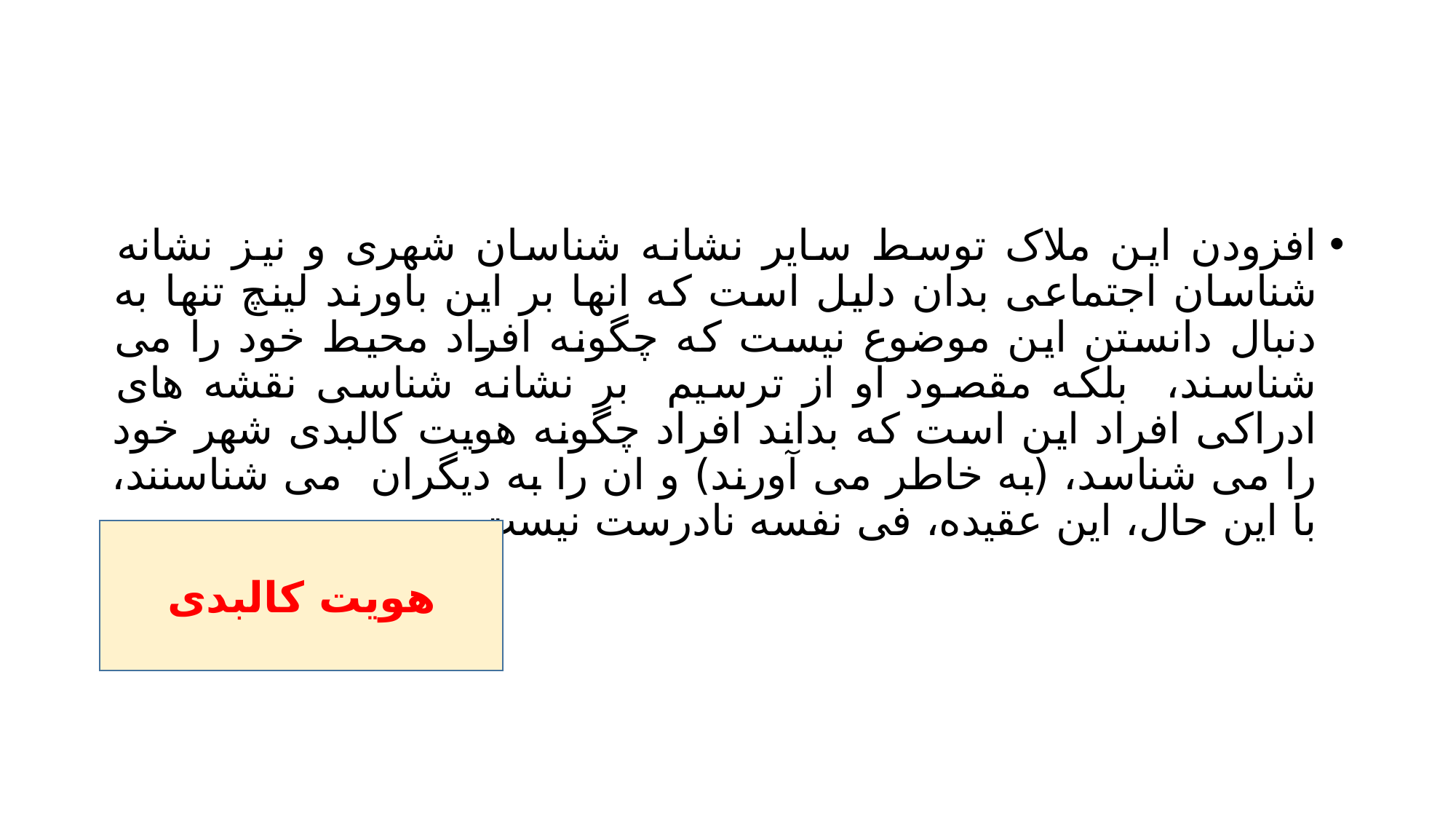

#
افزودن این ملاک توسط سایر نشانه شناسان شهری و نیز نشانه شناسان اجتماعی بدان دلیل است که انها بر این باورند لینچ تنها به دنبال دانستن این موضوع نیست که چگونه افراد محیط خود را می شناسند،  بلکه مقصود او از ترسیم  بر نشانه شناسی نقشه های ادراکی افراد این است که بداند افراد چگونه هویت کالبدی شهر خود را می شناسد، (به خاطر می آورند) و ان را به دیگران  می شناسنند، با این حال، این عقیده، فی نفسه نادرست نیست.
هویت کالبدی